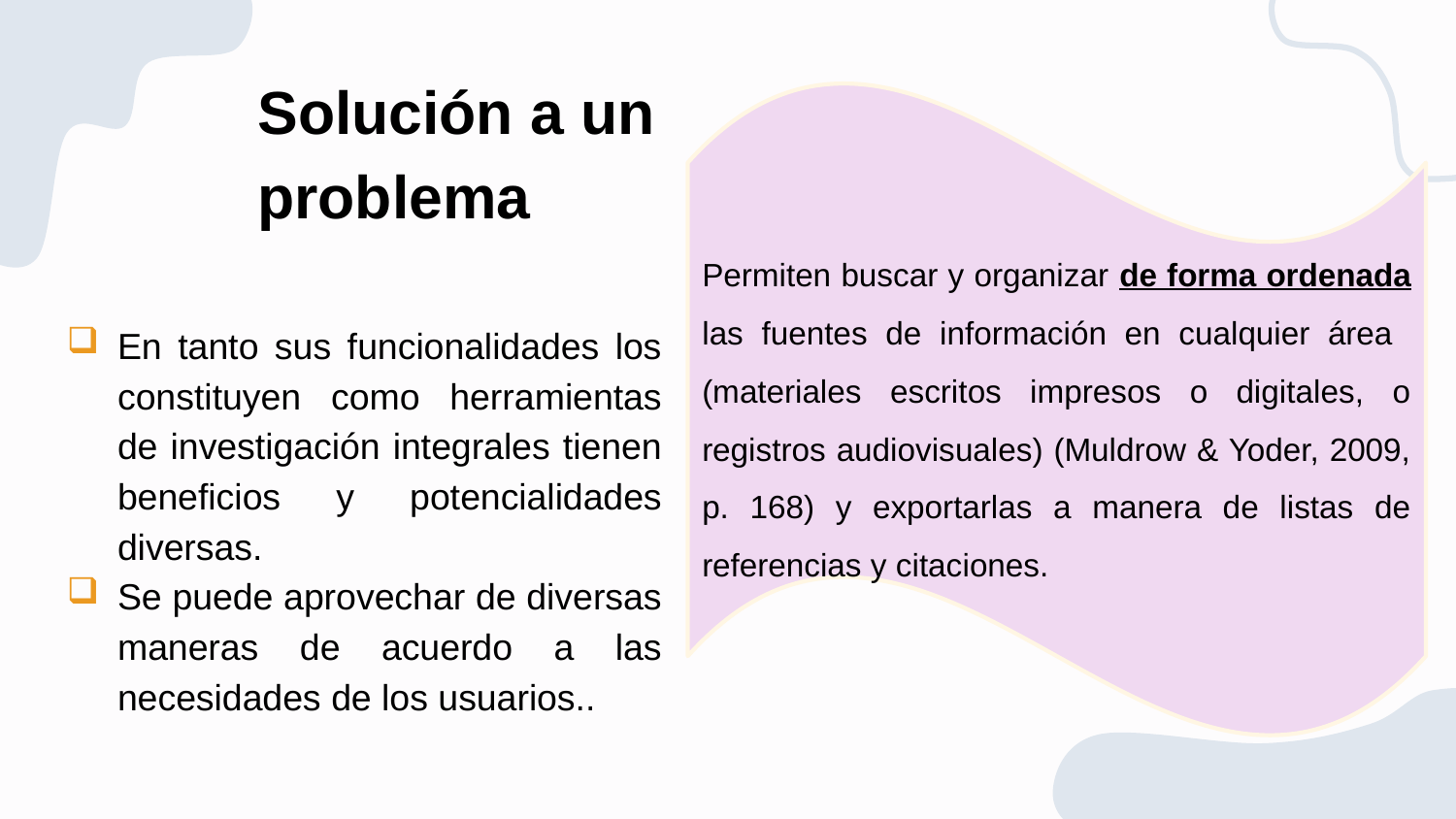

# Solución a un problema
Permiten buscar y organizar de forma ordenada las fuentes de información en cualquier área  (materiales escritos impresos o digitales, o registros audiovisuales) (Muldrow & Yoder, 2009, p. 168) y exportarlas a manera de listas de referencias y citaciones.
En tanto sus funcionalidades los constituyen como herramientas de investigación integrales tienen beneficios y potencialidades diversas.
Se puede aprovechar de diversas maneras de acuerdo a las necesidades de los usuarios..